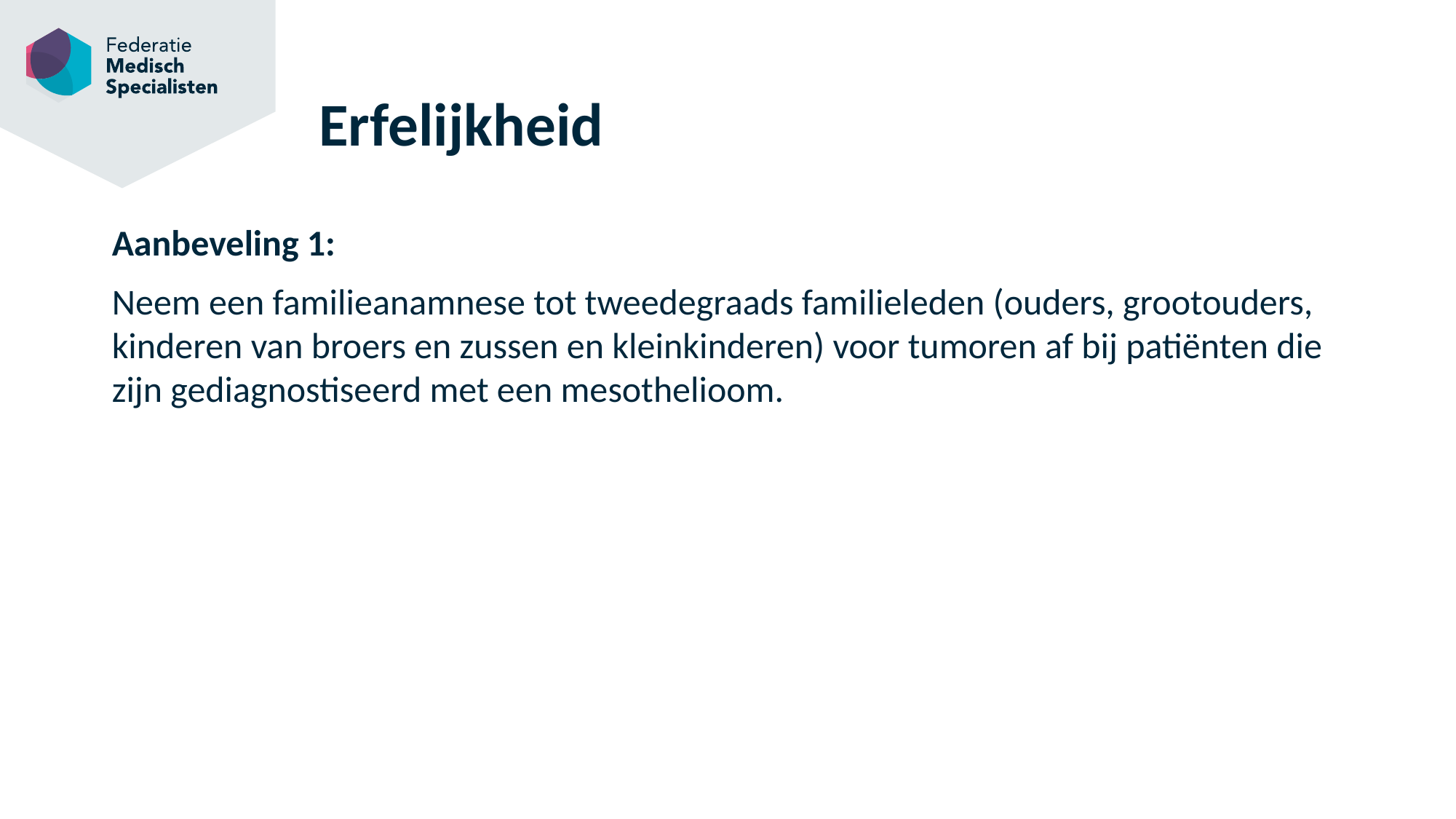

# Erfelijkheid
Aanbeveling 1:
Neem een familieanamnese tot tweedegraads familieleden (ouders, grootouders, kinderen van broers en zussen en kleinkinderen) voor tumoren af bij patiënten die zijn gediagnostiseerd met een mesothelioom.